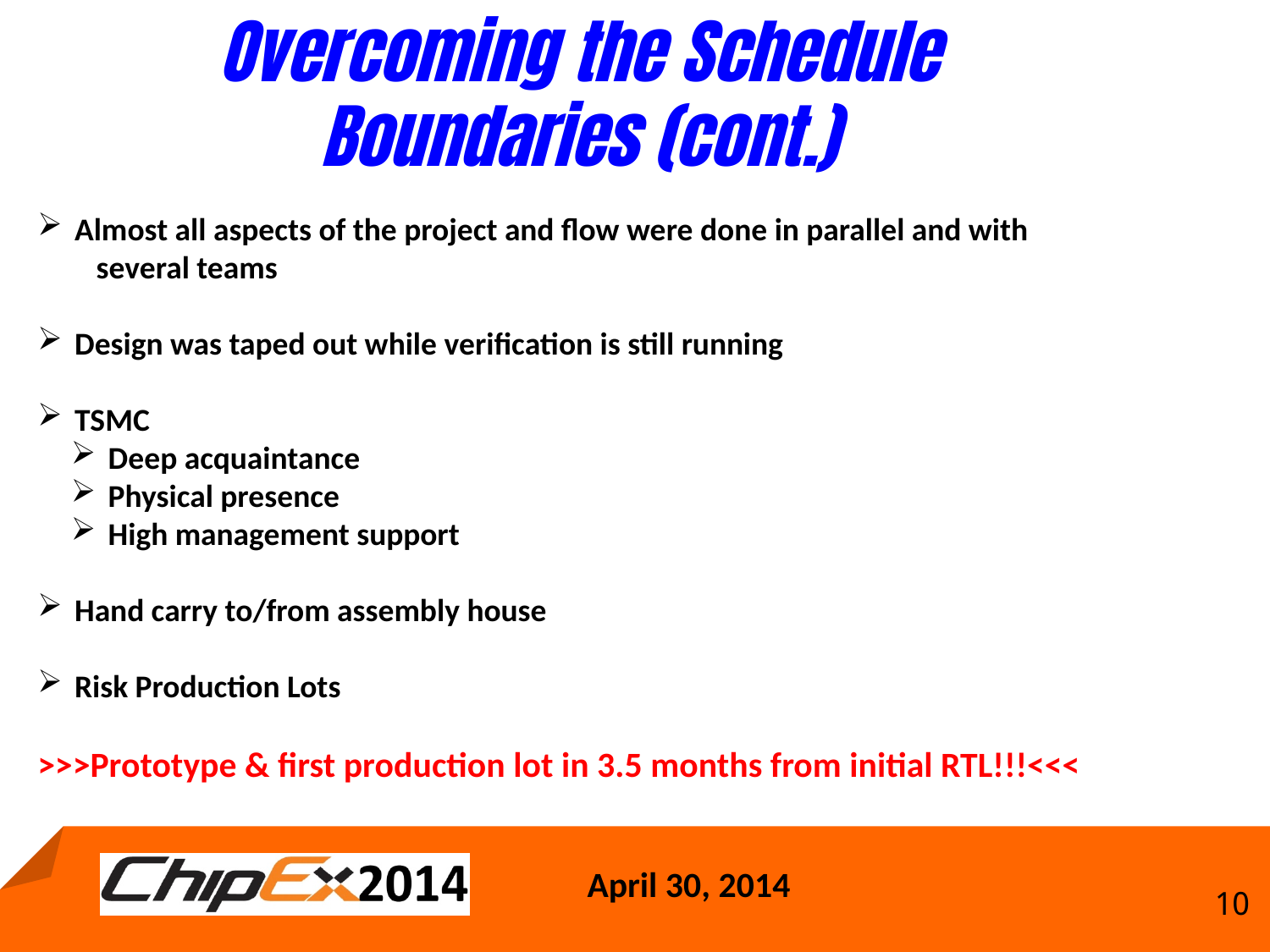

Overcoming the Schedule Boundaries (cont.)
 Almost all aspects of the project and flow were done in parallel and with
    several teams

 Design was taped out while verification is still running

 TSMC
 Deep acquaintance
 Physical presence
 High management support

 Hand carry to/from assembly house
 Risk Production Lots

>>>Prototype & first production lot in 3.5 months from initial RTL!!!<<<